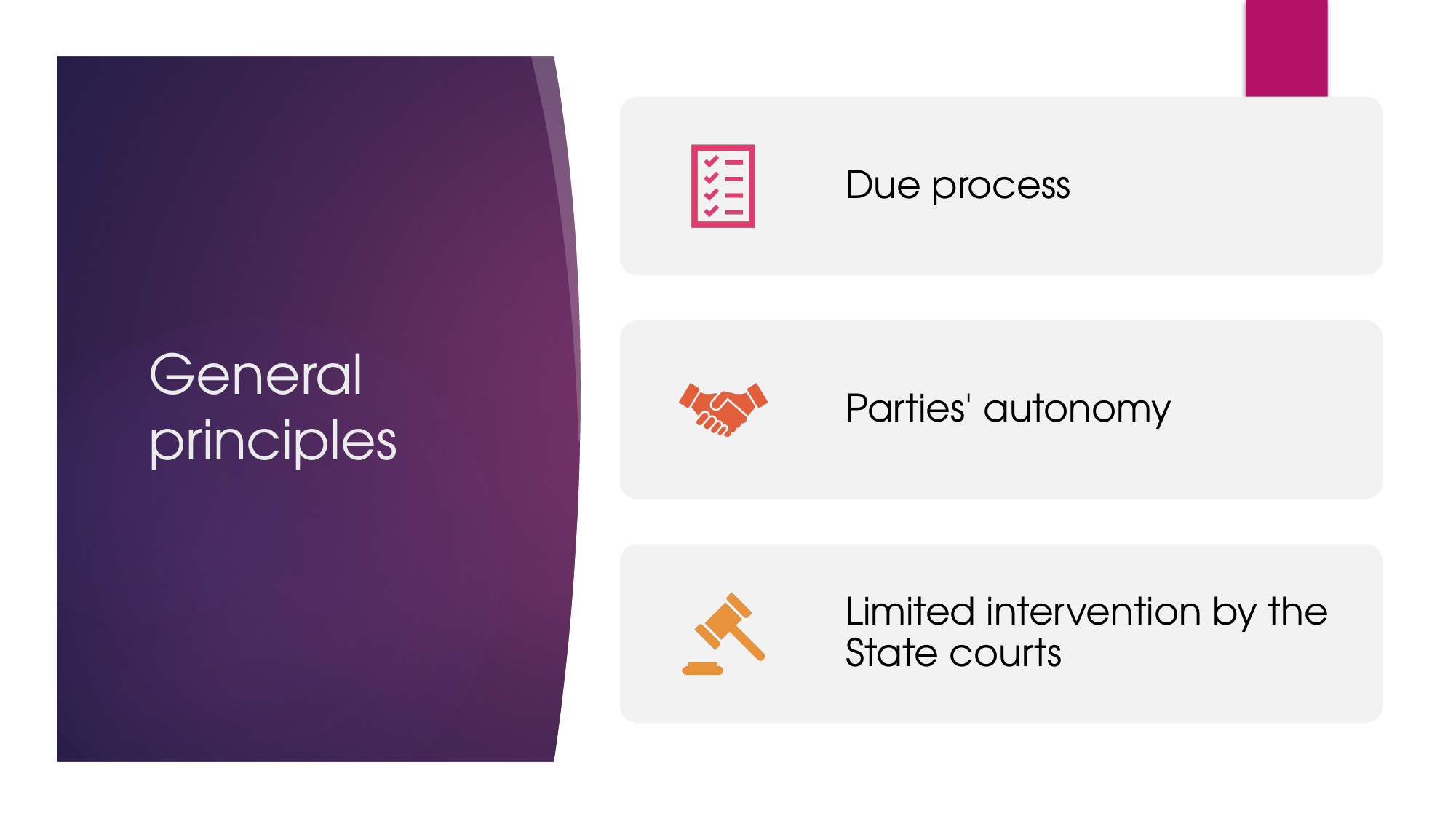

Due process
Parties' autonomy
Limited intervention by the State courts
General principles